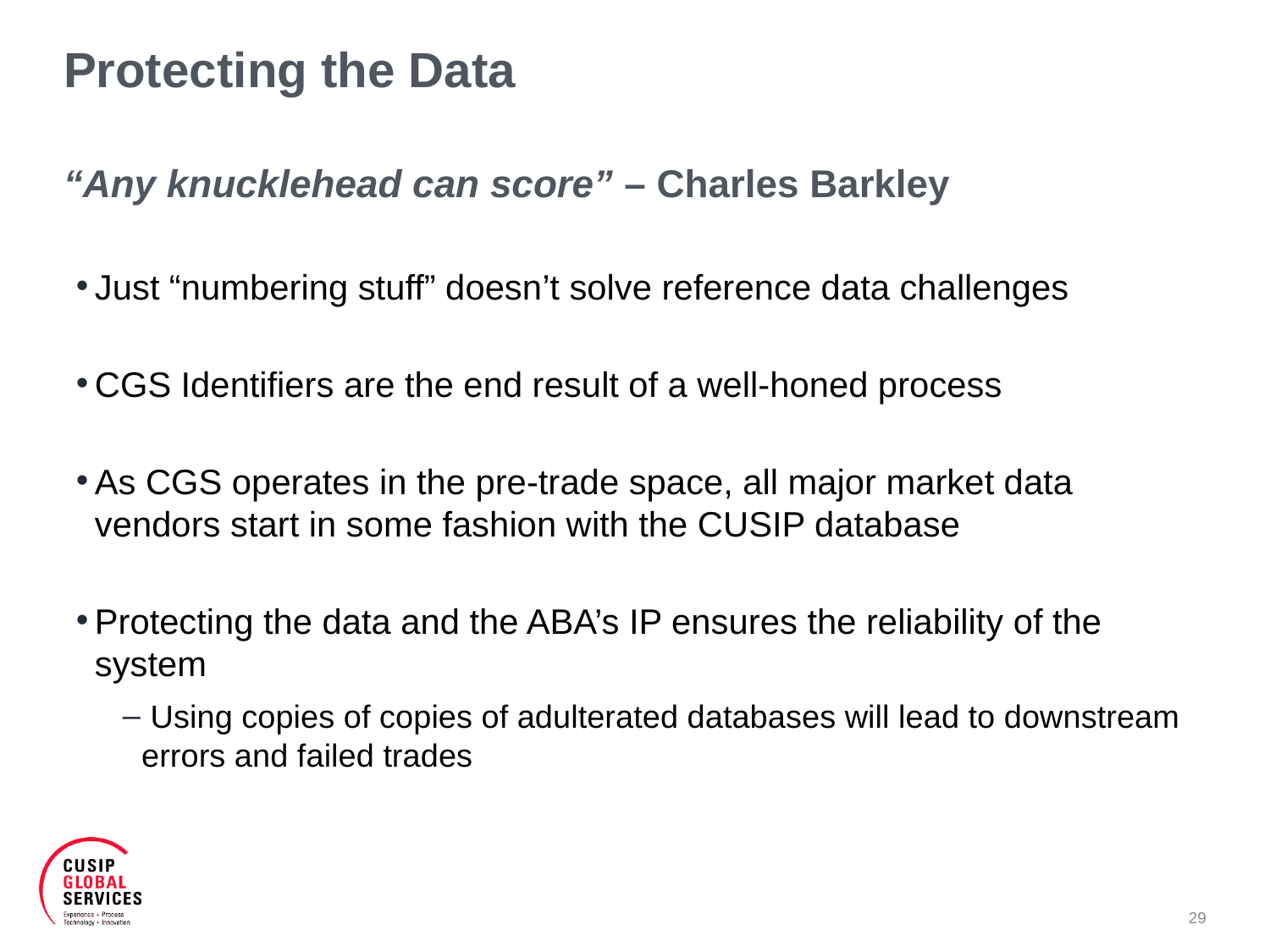

# Protecting the Data
“Any knucklehead can score” – Charles Barkley
Just “numbering stuff” doesn’t solve reference data challenges
CGS Identifiers are the end result of a well-honed process
As CGS operates in the pre-trade space, all major market data vendors start in some fashion with the CUSIP database
Protecting the data and the ABA’s IP ensures the reliability of the system
 Using copies of copies of adulterated databases will lead to downstream errors and failed trades
29